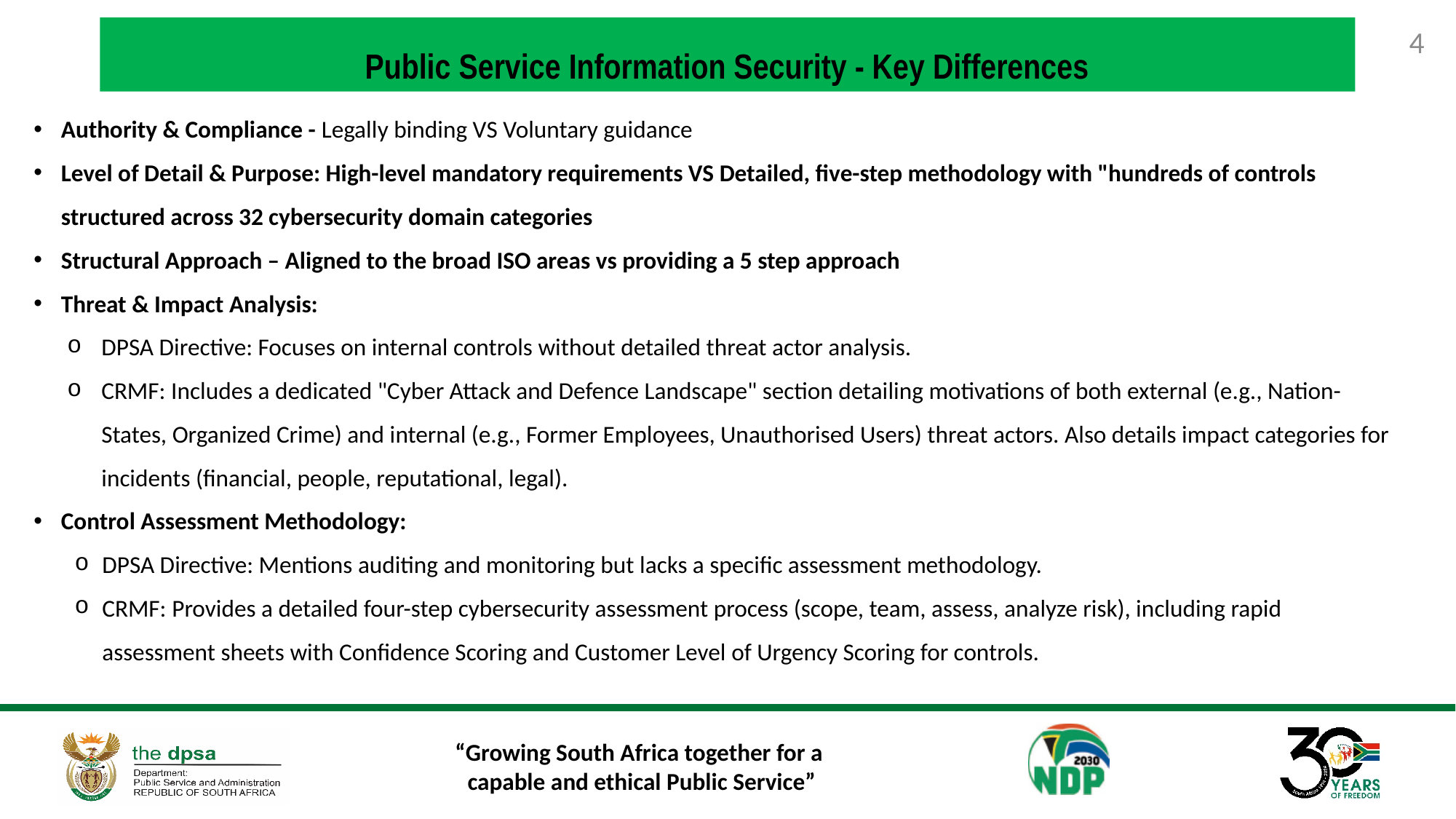

# Public Service Information Security - Key Differences
4
Authority & Compliance - Legally binding VS Voluntary guidance
Level of Detail & Purpose: High-level mandatory requirements VS Detailed, five-step methodology with "hundreds of controls structured across 32 cybersecurity domain categories
Structural Approach – Aligned to the broad ISO areas vs providing a 5 step approach
Threat & Impact Analysis:
DPSA Directive: Focuses on internal controls without detailed threat actor analysis.
CRMF: Includes a dedicated "Cyber Attack and Defence Landscape" section detailing motivations of both external (e.g., Nation-States, Organized Crime) and internal (e.g., Former Employees, Unauthorised Users) threat actors. Also details impact categories for incidents (financial, people, reputational, legal).
Control Assessment Methodology:
DPSA Directive: Mentions auditing and monitoring but lacks a specific assessment methodology.
CRMF: Provides a detailed four-step cybersecurity assessment process (scope, team, assess, analyze risk), including rapid assessment sheets with Confidence Scoring and Customer Level of Urgency Scoring for controls.